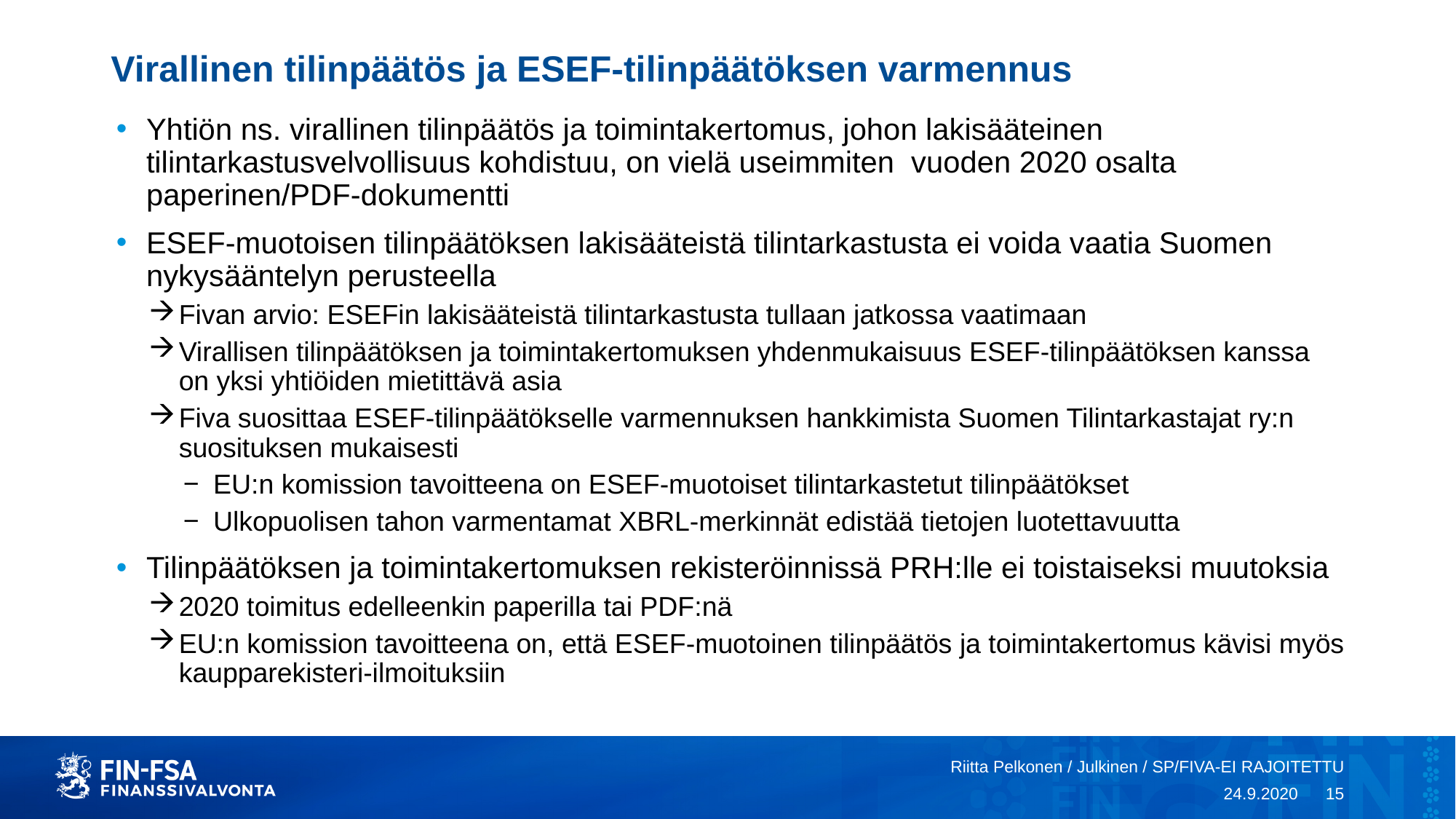

# Virallinen tilinpäätös ja ESEF-tilinpäätöksen varmennus
Yhtiön ns. virallinen tilinpäätös ja toimintakertomus, johon lakisääteinen  tilintarkastusvelvollisuus kohdistuu, on vielä useimmiten  vuoden 2020 osalta paperinen/PDF-dokumentti
ESEF-muotoisen tilinpäätöksen lakisääteistä tilintarkastusta ei voida vaatia Suomen nykysääntelyn perusteella
Fivan arvio: ESEFin lakisääteistä tilintarkastusta tullaan jatkossa vaatimaan
Virallisen tilinpäätöksen ja toimintakertomuksen yhdenmukaisuus ESEF-tilinpäätöksen kanssa on yksi yhtiöiden mietittävä asia
Fiva suosittaa ESEF-tilinpäätökselle varmennuksen hankkimista Suomen Tilintarkastajat ry:n suosituksen mukaisesti
EU:n komission tavoitteena on ESEF-muotoiset tilintarkastetut tilinpäätökset
Ulkopuolisen tahon varmentamat XBRL-merkinnät edistää tietojen luotettavuutta
Tilinpäätöksen ja toimintakertomuksen rekisteröinnissä PRH:lle ei toistaiseksi muutoksia
2020 toimitus edelleenkin paperilla tai PDF:nä
EU:n komission tavoitteena on, että ESEF-muotoinen tilinpäätös ja toimintakertomus kävisi myös kaupparekisteri-ilmoituksiin

Riitta Pelkonen / Julkinen / SP/FIVA-EI RAJOITETTU
24.9.2020
15